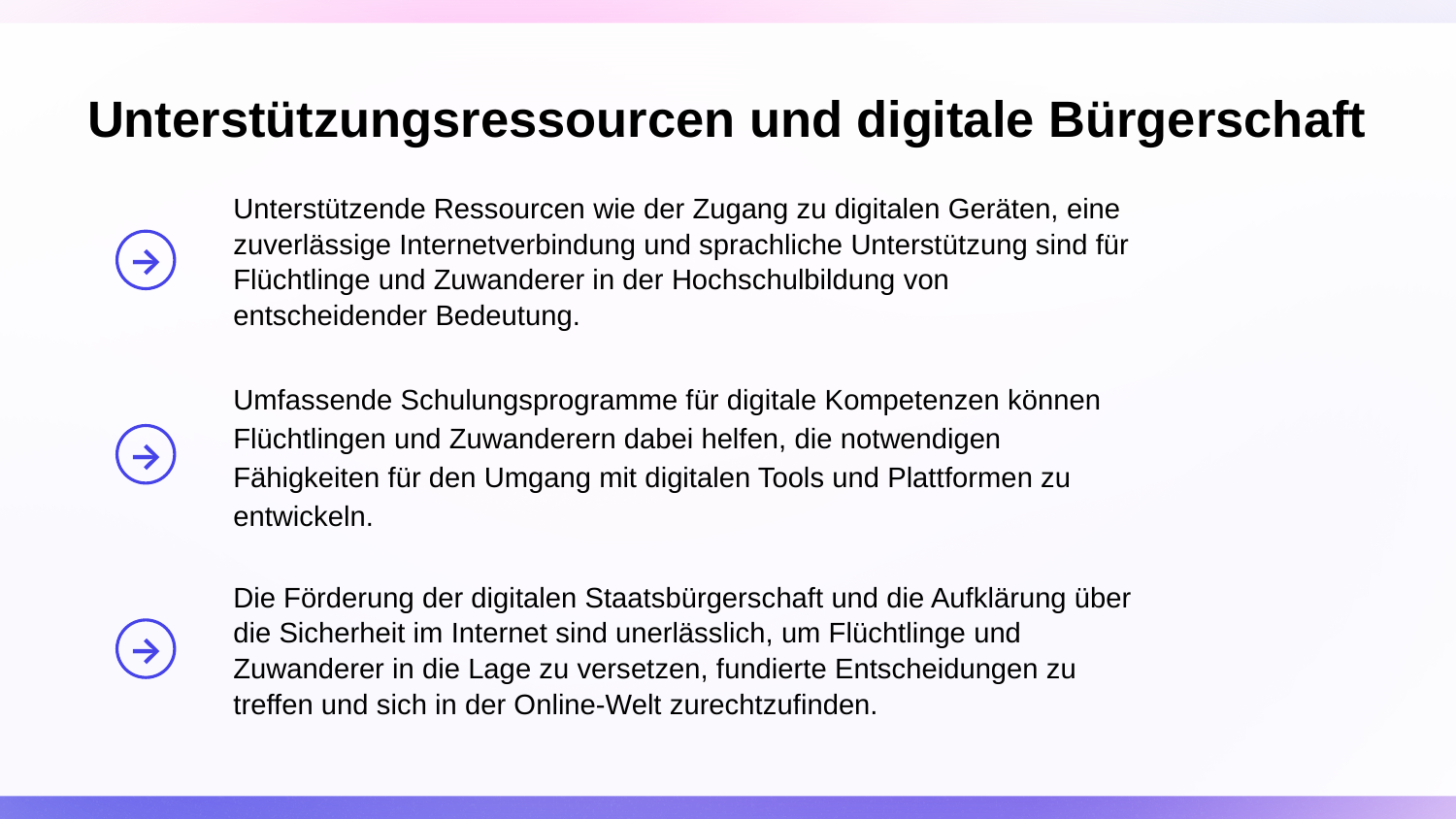

# Unterstützungsressourcen und digitale Bürgerschaft
Unterstützende Ressourcen wie der Zugang zu digitalen Geräten, eine zuverlässige Internetverbindung und sprachliche Unterstützung sind für Flüchtlinge und Zuwanderer in der Hochschulbildung von entscheidender Bedeutung.
Umfassende Schulungsprogramme für digitale Kompetenzen können Flüchtlingen und Zuwanderern dabei helfen, die notwendigen Fähigkeiten für den Umgang mit digitalen Tools und Plattformen zu entwickeln.
Die Förderung der digitalen Staatsbürgerschaft und die Aufklärung über die Sicherheit im Internet sind unerlässlich, um Flüchtlinge und Zuwanderer in die Lage zu versetzen, fundierte Entscheidungen zu treffen und sich in der Online-Welt zurechtzufinden.